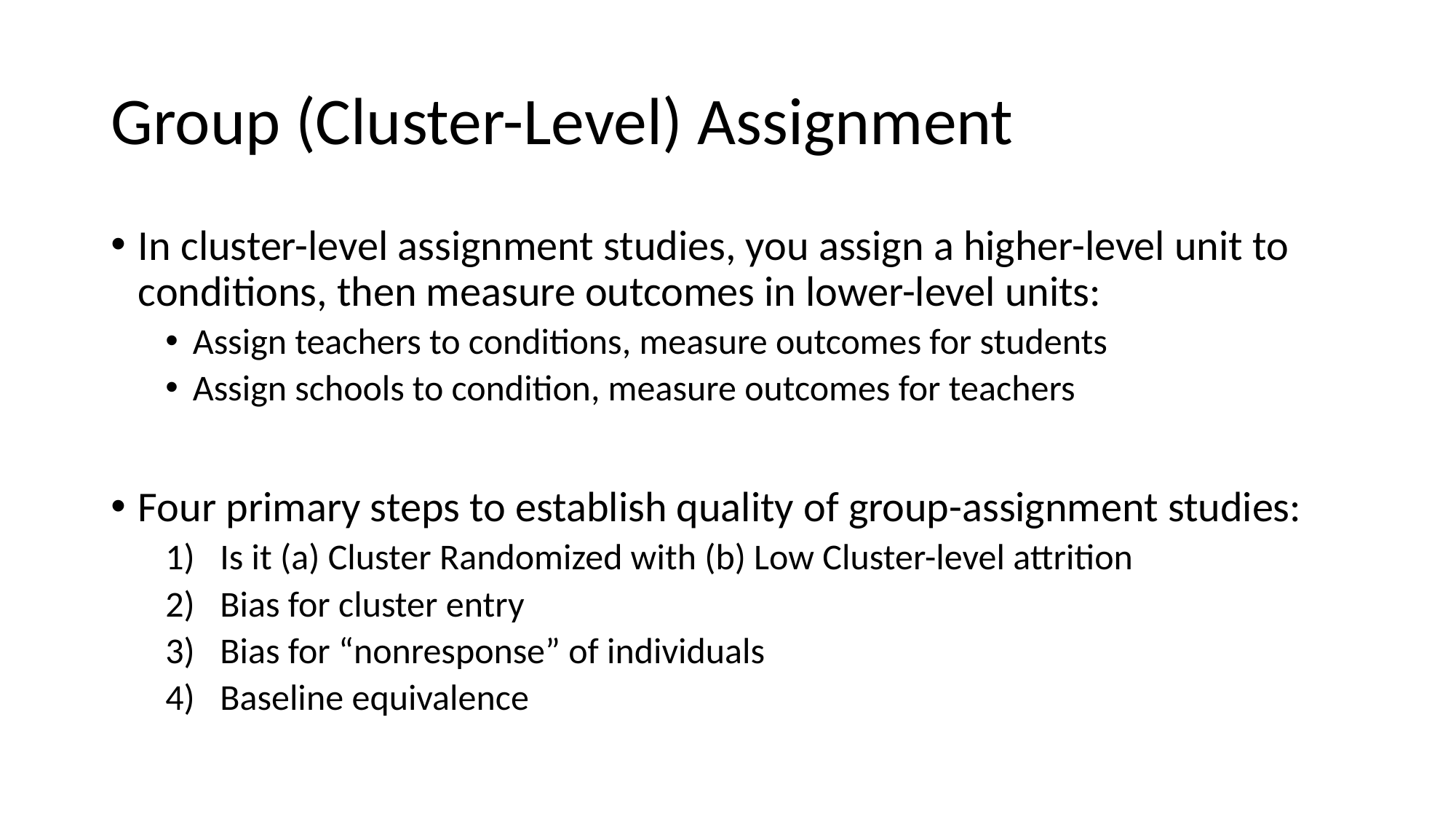

# Group (Cluster-Level) Assignment
In cluster-level assignment studies, you assign a higher-level unit to conditions, then measure outcomes in lower-level units:
Assign teachers to conditions, measure outcomes for students
Assign schools to condition, measure outcomes for teachers

Four primary steps to establish quality of group-assignment studies:
Is it (a) Cluster Randomized with (b) Low Cluster-level attrition
Bias for cluster entry
Bias for “nonresponse” of individuals
Baseline equivalence